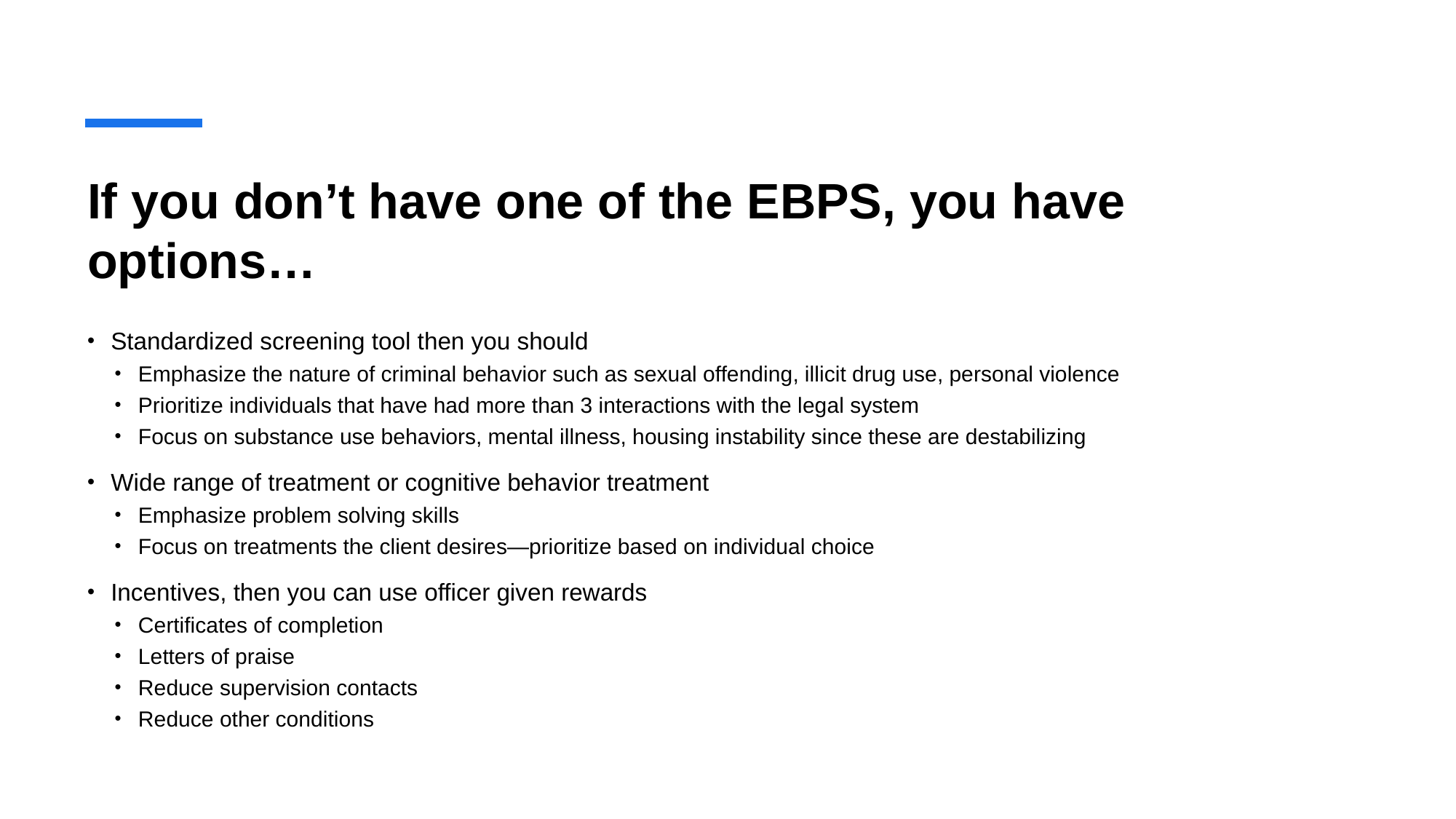

# If you don’t have one of the EBPS, you have options…
Standardized screening tool then you should
Emphasize the nature of criminal behavior such as sexual offending, illicit drug use, personal violence
Prioritize individuals that have had more than 3 interactions with the legal system
Focus on substance use behaviors, mental illness, housing instability since these are destabilizing
Wide range of treatment or cognitive behavior treatment
Emphasize problem solving skills
Focus on treatments the client desires—prioritize based on individual choice
Incentives, then you can use officer given rewards
Certificates of completion
Letters of praise
Reduce supervision contacts
Reduce other conditions